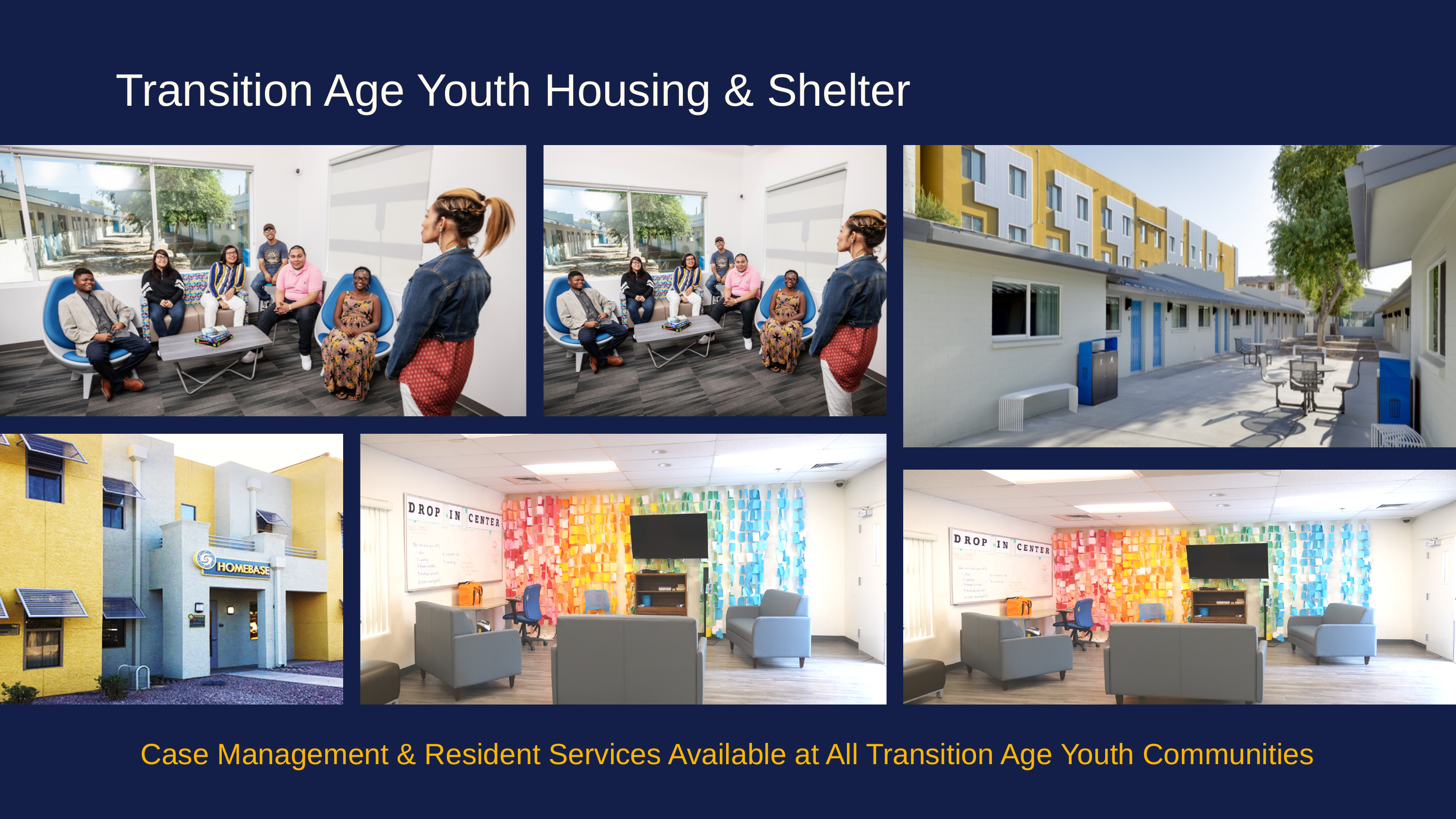

Transition Age Youth Housing & Shelter

Case Management & Resident Services Available at All Transition Age Youth Communities